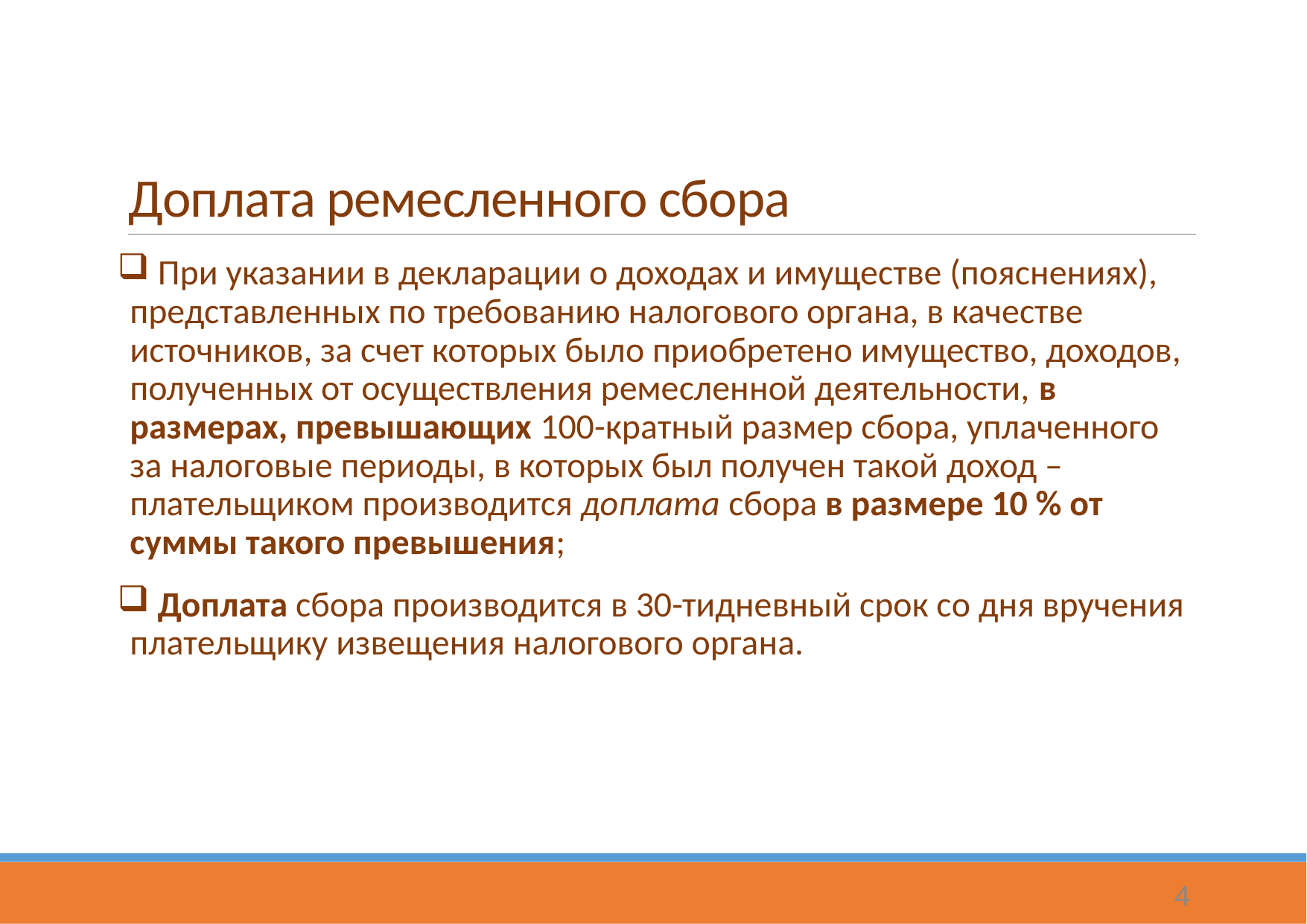

# Доплата ремесленного сбора
 При указании в декларации о доходах и имуществе (пояснениях), представленных по требованию налогового органа, в качестве источников, за счет которых было приобретено имущество, доходов, полученных от осуществления ремесленной деятельности, в размерах, превышающих 100-кратный размер сбора, уплаченного за налоговые периоды, в которых был получен такой доход – плательщиком производится доплата сбора в размере 10 % от суммы такого превышения;
 Доплата сбора производится в 30-тидневный срок со дня вручения плательщику извещения налогового органа.

4